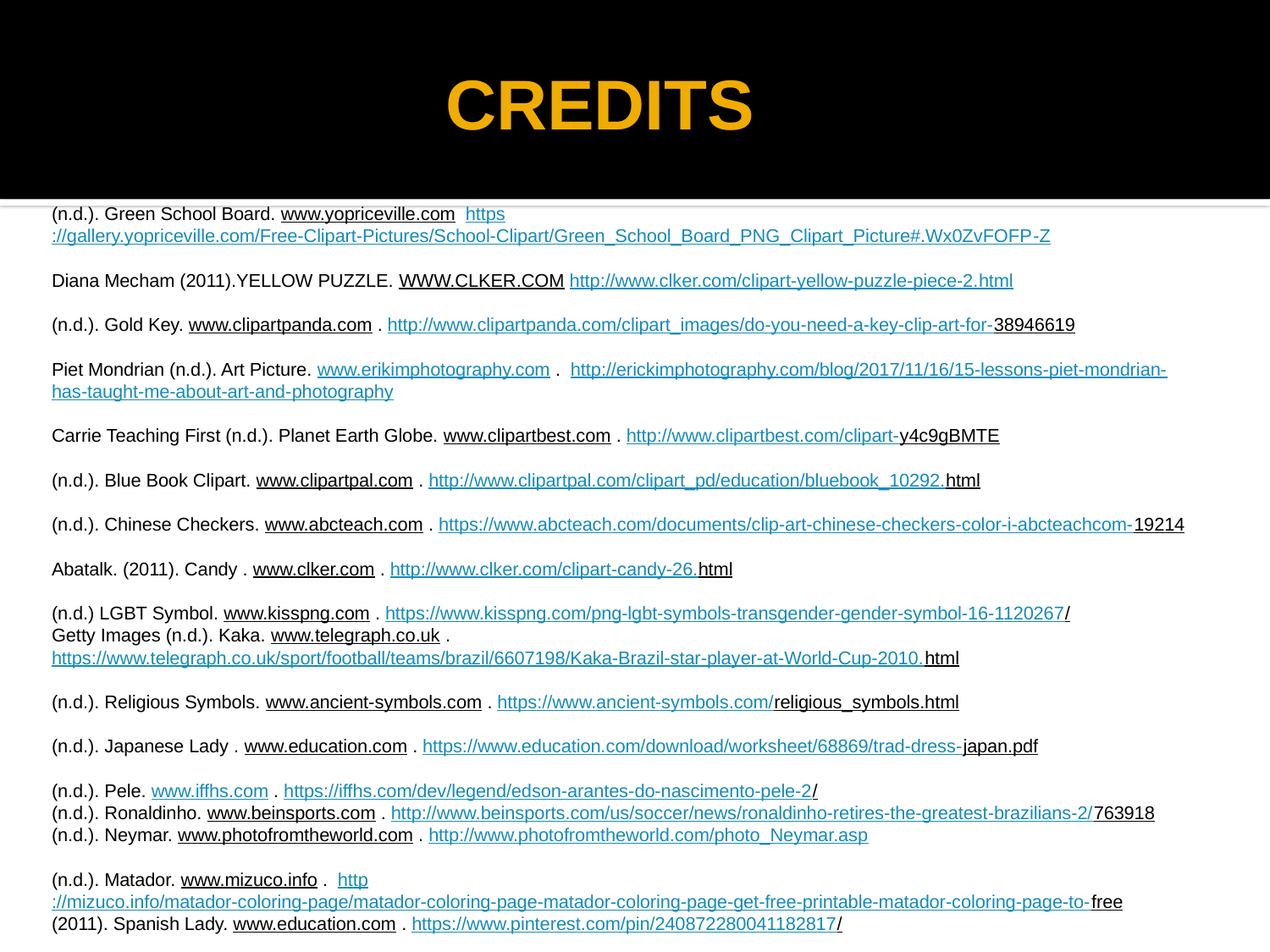

CREDITS
(n.d.). Green School Board. www.yopriceville.com  https://gallery.yopriceville.com/Free-Clipart-Pictures/School-Clipart/Green_School_Board_PNG_Clipart_Picture#.Wx0ZvFOFP-Z

Diana Mecham (2011).YELLOW PUZZLE. WWW.CLKER.COM http://www.clker.com/clipart-yellow-puzzle-piece-2.html

(n.d.). Gold Key. www.clipartpanda.com . http://www.clipartpanda.com/clipart_images/do-you-need-a-key-clip-art-for-38946619

Piet Mondrian (n.d.). Art Picture. www.erikimphotography.com .  http://erickimphotography.com/blog/2017/11/16/15-lessons-piet-mondrian-has-taught-me-about-art-and-photography

Carrie Teaching First (n.d.). Planet Earth Globe. www.clipartbest.com . http://www.clipartbest.com/clipart-y4c9gBMTE

(n.d.). Blue Book Clipart. www.clipartpal.com . http://www.clipartpal.com/clipart_pd/education/bluebook_10292.html

(n.d.). Chinese Checkers. www.abcteach.com . https://www.abcteach.com/documents/clip-art-chinese-checkers-color-i-abcteachcom-19214

Abatalk. (2011). Candy . www.clker.com . http://www.clker.com/clipart-candy-26.html

(n.d.) LGBT Symbol. www.kisspng.com . https://www.kisspng.com/png-lgbt-symbols-transgender-gender-symbol-16-1120267/
Getty Images (n.d.). Kaka. www.telegraph.co.uk . https://www.telegraph.co.uk/sport/football/teams/brazil/6607198/Kaka-Brazil-star-player-at-World-Cup-2010.html

(n.d.). Religious Symbols. www.ancient-symbols.com . https://www.ancient-symbols.com/religious_symbols.html

(n.d.). Japanese Lady . www.education.com . https://www.education.com/download/worksheet/68869/trad-dress-japan.pdf

(n.d.). Pele. www.iffhs.com . https://iffhs.com/dev/legend/edson-arantes-do-nascimento-pele-2/
(n.d.). Ronaldinho. www.beinsports.com . http://www.beinsports.com/us/soccer/news/ronaldinho-retires-the-greatest-brazilians-2/763918
(n.d.). Neymar. www.photofromtheworld.com . http://www.photofromtheworld.com/photo_Neymar.asp

(n.d.). Matador. www.mizuco.info .  http://mizuco.info/matador-coloring-page/matador-coloring-page-matador-coloring-page-get-free-printable-matador-coloring-page-to-free
(2011). Spanish Lady. www.education.com . https://www.pinterest.com/pin/240872280041182817/